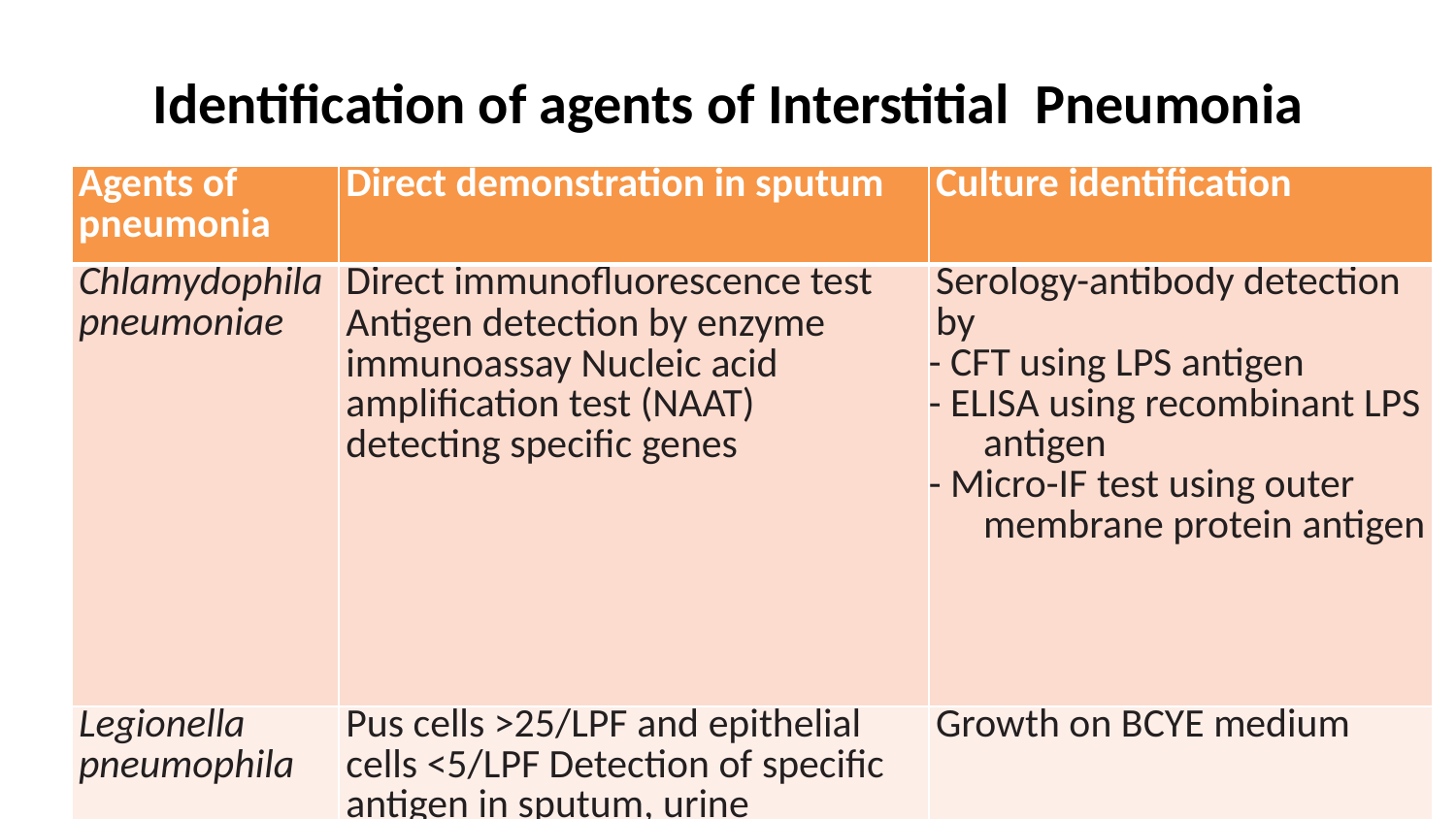

# Identification of agents of Interstitial  Pneumonia
| Agents of pneumonia | Direct demonstration in sputum | Culture identification |
| --- | --- | --- |
| Chlamydophila pneumoniae | Direct immunofluorescence test Antigen detection by enzyme immunoassay Nucleic acid amplification test (NAAT) detecting specific genes | Serology-antibody detection by - CFT using LPS antigen - ELISA using recombinant LPS antigen - Micro-IF test using outer membrane protein antigen |
| Legionella pneumophila | Pus cells >25/LPF and epithelial cells <5/LPF Detection of specific antigen in sputum, urine | Growth on BCYE medium |